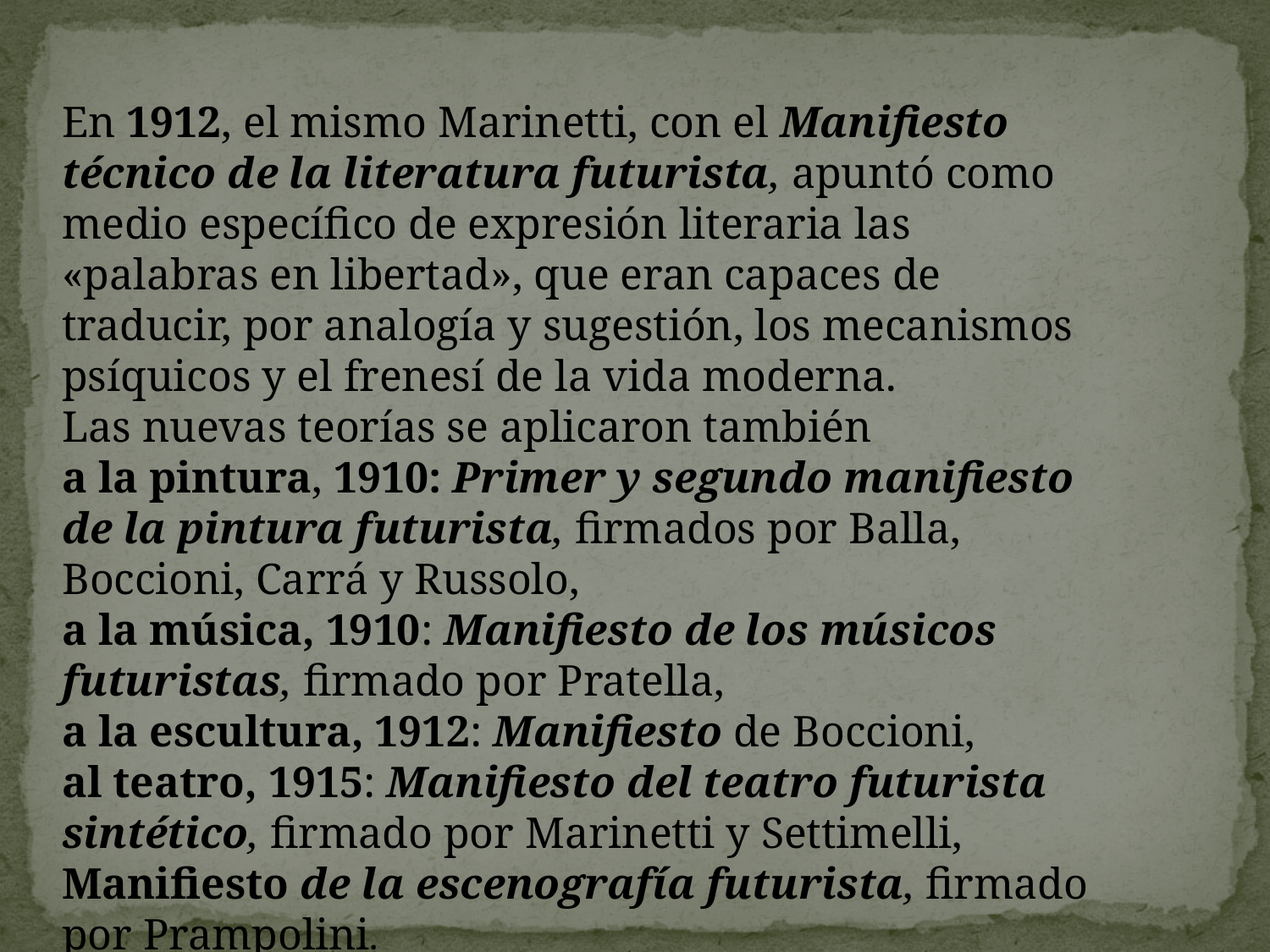

En 1912, el mismo Marinetti, con el Manifiesto técnico de la literatura futurista, apuntó como medio específico de expresión literaria las «palabras en libertad», que eran capaces de traducir, por analogía y sugestión, los mecanismos psíquicos y el frenesí de la vida moderna.
Las nuevas teorías se aplicaron también
a la pintura, 1910: Primer y segundo manifiesto de la pintura futurista, firmados por Balla, Boccioni, Carrá y Russolo,
a la música, 1910: Manifiesto de los músicos futuristas, firmado por Pratella,
a la escultura, 1912: Manifiesto de Boccioni,
al teatro, 1915: Manifiesto del teatro futurista sintético, firmado por Marinetti y Settimelli,
Manifiesto de la escenografía futurista, firmado por Prampolini.